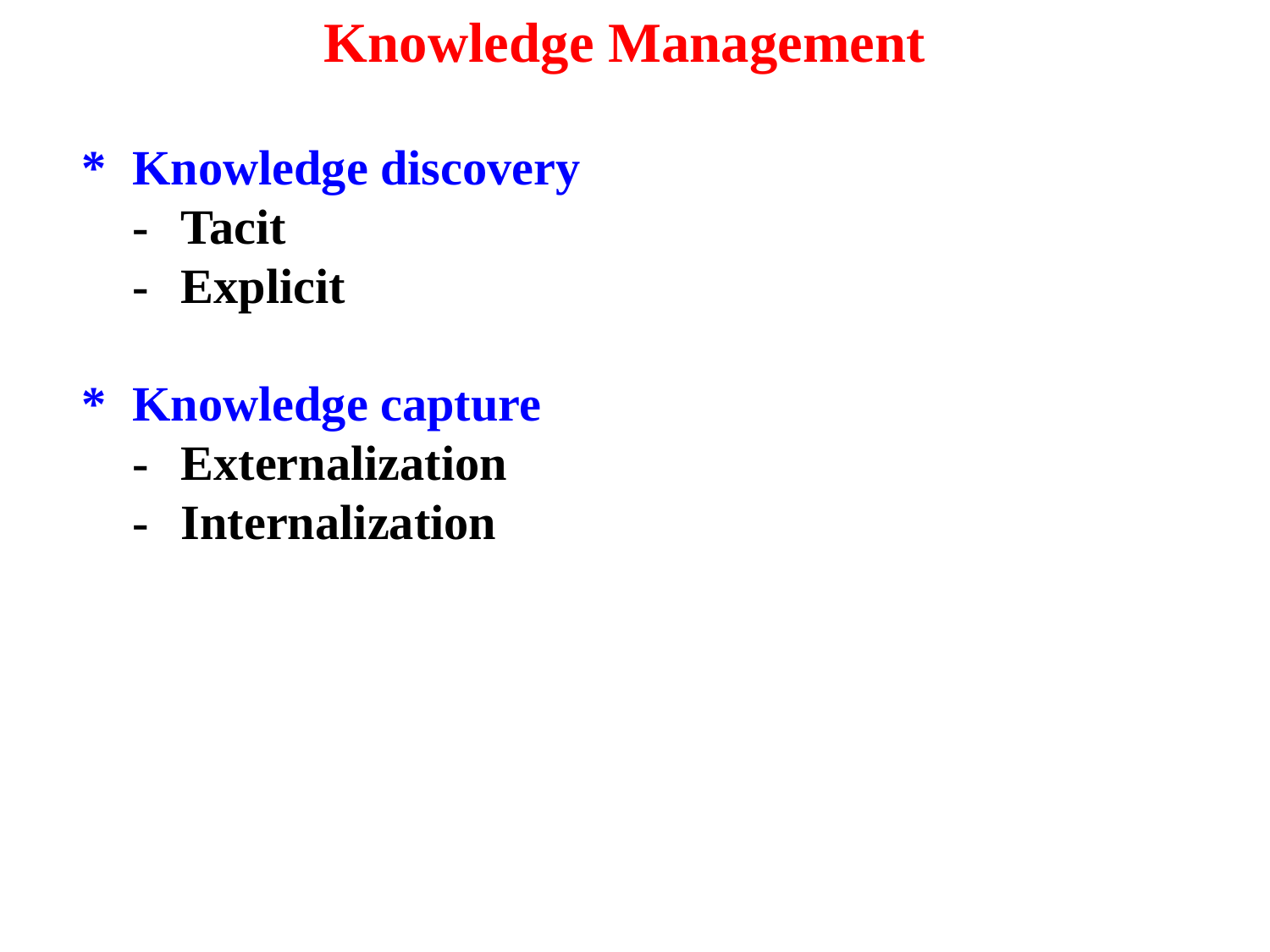

Knowledge Management
*	Knowledge discovery
	-	Tacit
	-	Explicit

*	Knowledge capture
	-	Externalization
	-	Internalization